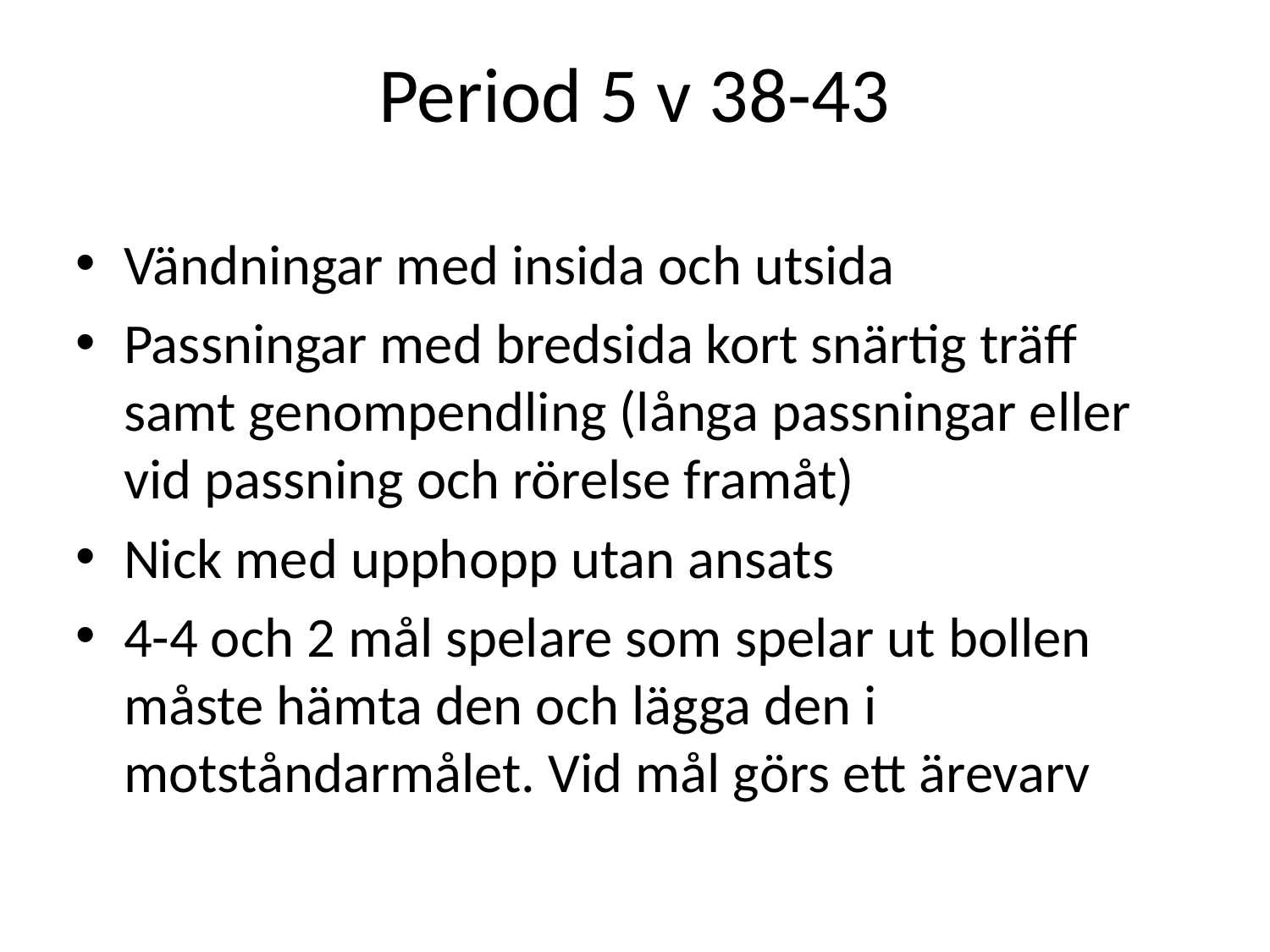

Period 5 v 38-43
Vändningar med insida och utsida
Passningar med bredsida kort snärtig träff samt genompendling (långa passningar eller vid passning och rörelse framåt)
Nick med upphopp utan ansats
4-4 och 2 mål spelare som spelar ut bollen måste hämta den och lägga den i motståndarmålet. Vid mål görs ett ärevarv